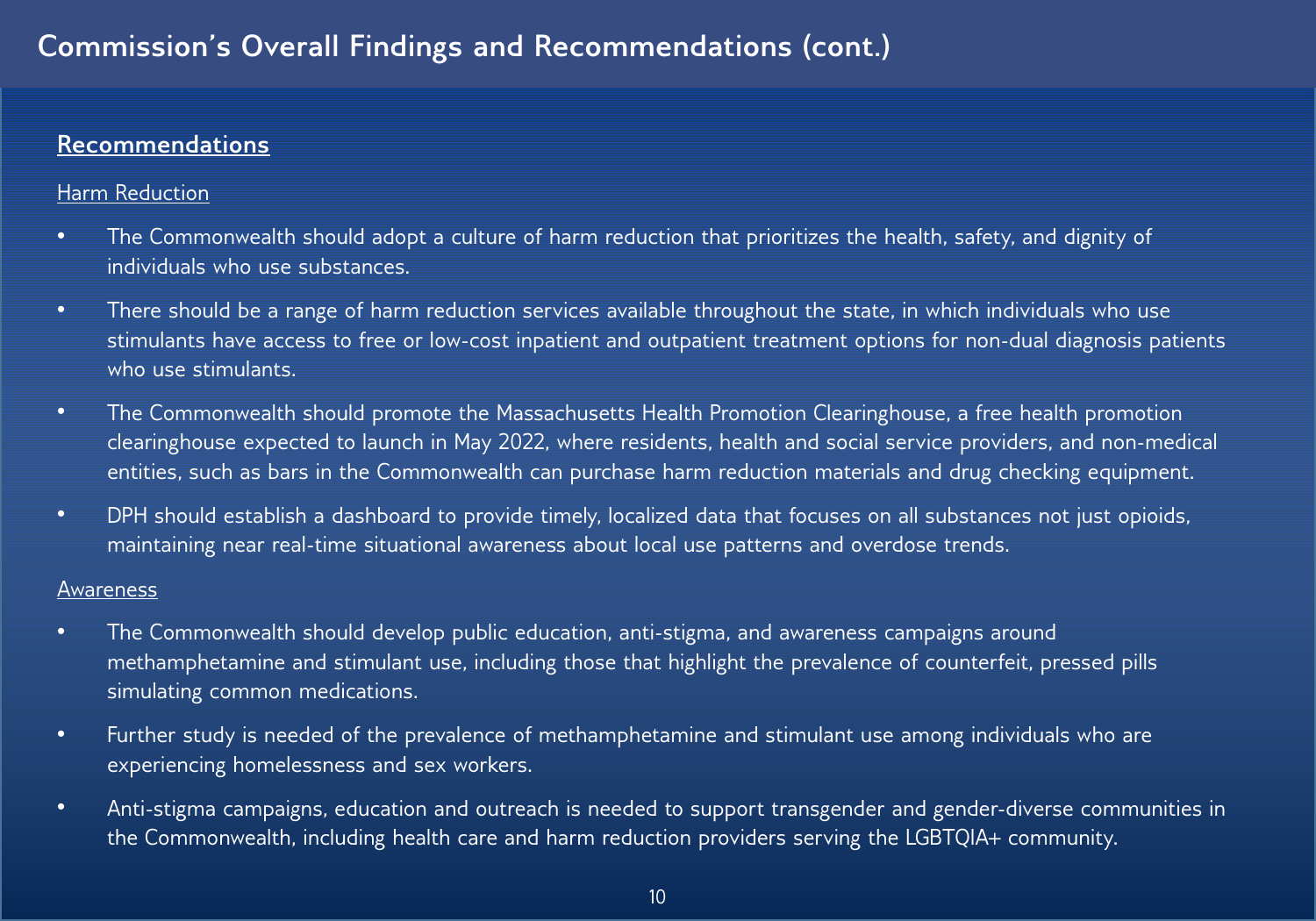

Commission’s Overall Findings and Recommendations (cont.)
Recommendations
Harm Reduction
The Commonwealth should adopt a culture of harm reduction that prioritizes the health, safety, and dignity of individuals who use substances.
There should be a range of harm reduction services available throughout the state, in which individuals who use stimulants have access to free or low-cost inpatient and outpatient treatment options for non-dual diagnosis patients who use stimulants.
The Commonwealth should promote the Massachusetts Health Promotion Clearinghouse, a free health promotion clearinghouse expected to launch in May 2022, where residents, health and social service providers, and non-medical entities, such as bars in the Commonwealth can purchase harm reduction materials and drug checking equipment.
DPH should establish a dashboard to provide timely, localized data that focuses on all substances not just opioids, maintaining near real-time situational awareness about local use patterns and overdose trends.
Awareness
The Commonwealth should develop public education, anti-stigma, and awareness campaigns around methamphetamine and stimulant use, including those that highlight the prevalence of counterfeit, pressed pills simulating common medications.
Further study is needed of the prevalence of methamphetamine and stimulant use among individuals who are experiencing homelessness and sex workers.
Anti-stigma campaigns, education and outreach is needed to support transgender and gender-diverse communities in the Commonwealth, including health care and harm reduction providers serving the LGBTQIA+ community.
10